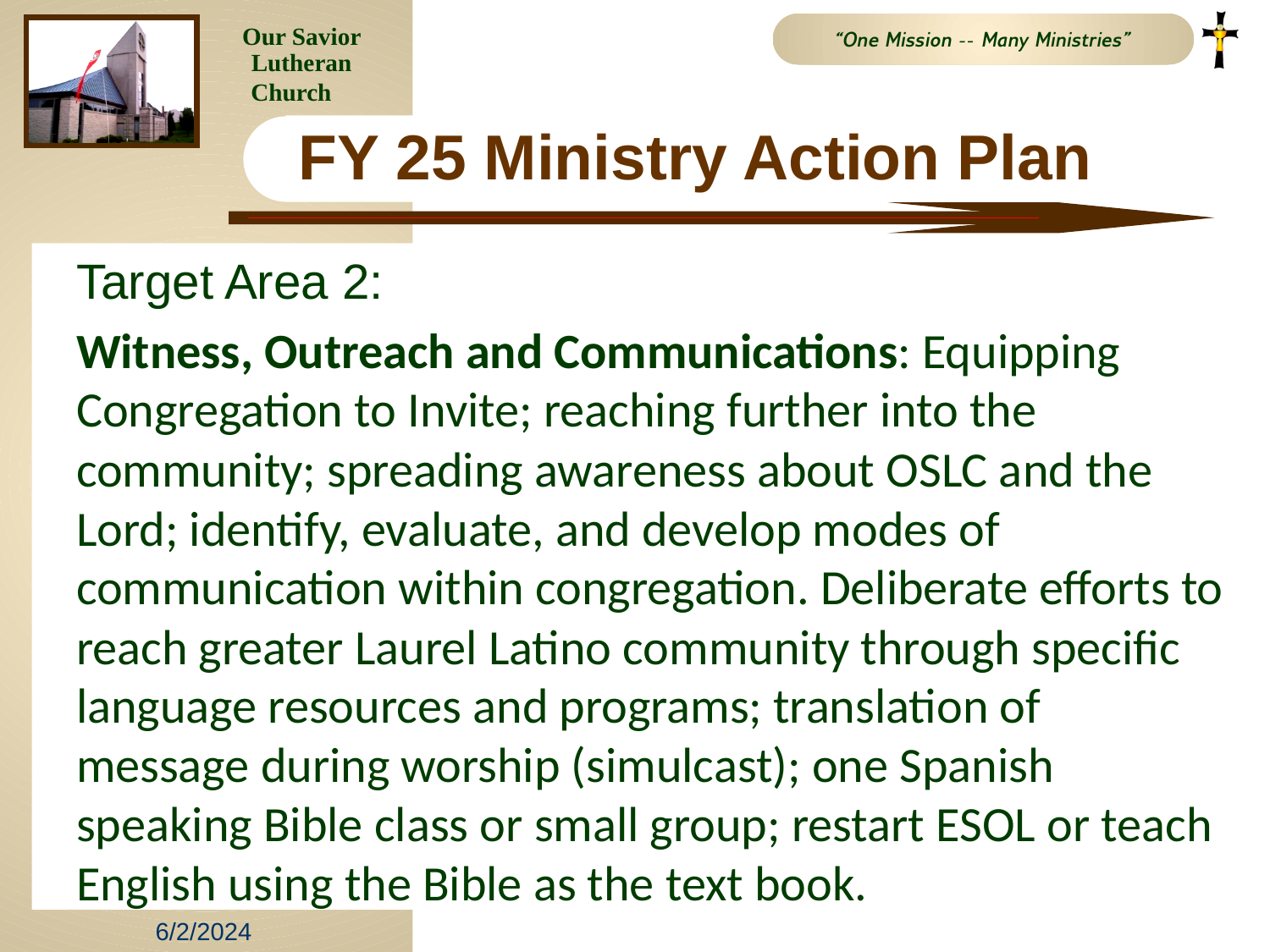

# FY 25 Ministry Action Plan
Target Area 2:
Witness, Outreach and Communications: Equipping Congregation to Invite; reaching further into the community; spreading awareness about OSLC and the Lord; identify, evaluate, and develop modes of communication within congregation. Deliberate efforts to reach greater Laurel Latino community through specific language resources and programs; translation of message during worship (simulcast); one Spanish speaking Bible class or small group; restart ESOL or teach English using the Bible as the text book.

6/2/2024